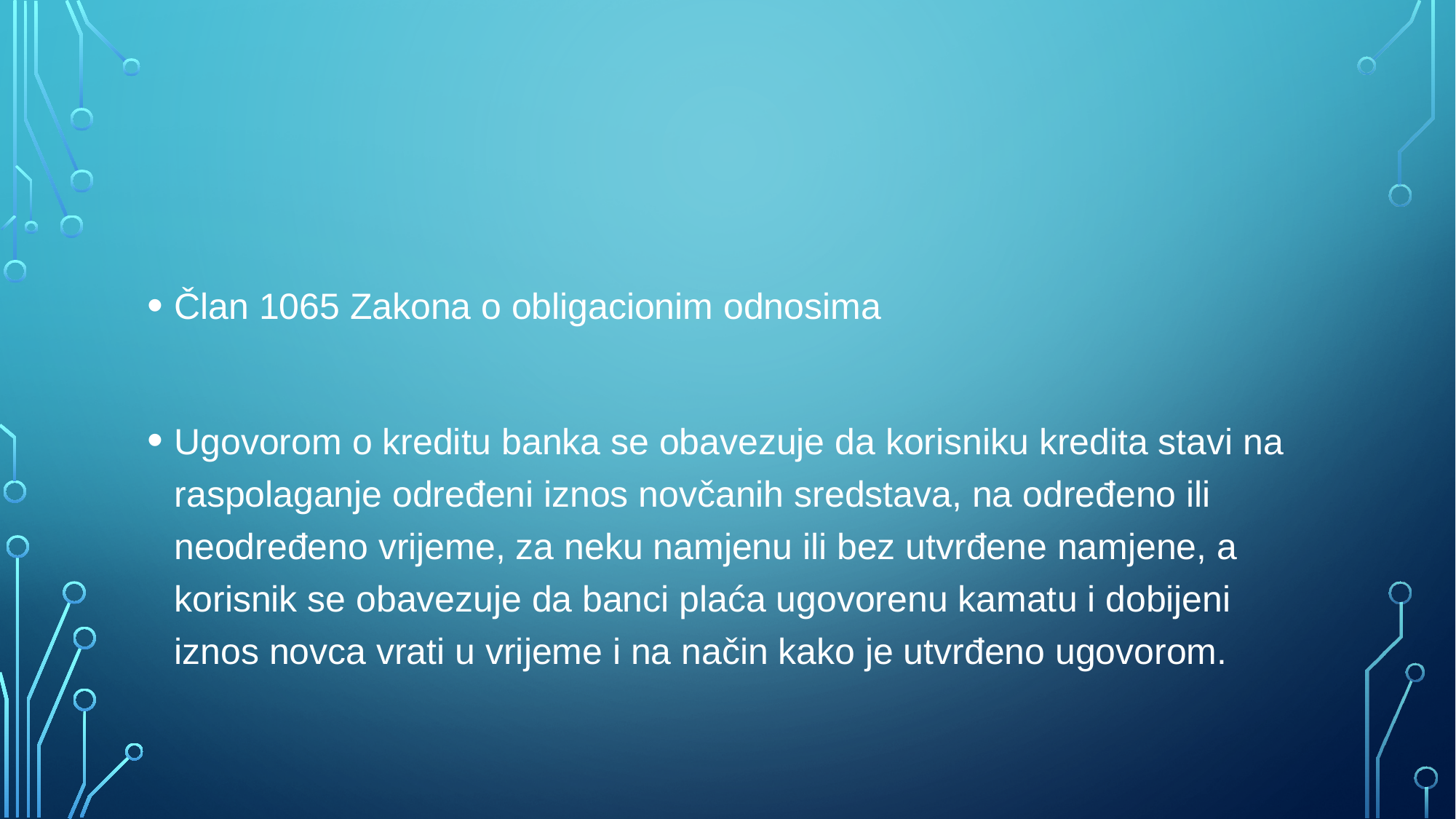

#
Član 1065 Zakona o obligacionim odnosima

Ugovorom o kreditu banka se obavezuje da korisniku kredita stavi na raspolaganje određeni iznos novčanih sredstava, na određeno ili neodređeno vrijeme, za neku namjenu ili bez utvrđene namjene, a korisnik se obavezuje da banci plaća ugovorenu kamatu i dobijeni iznos novca vrati u vrijeme i na način kako je utvrđeno ugovorom.